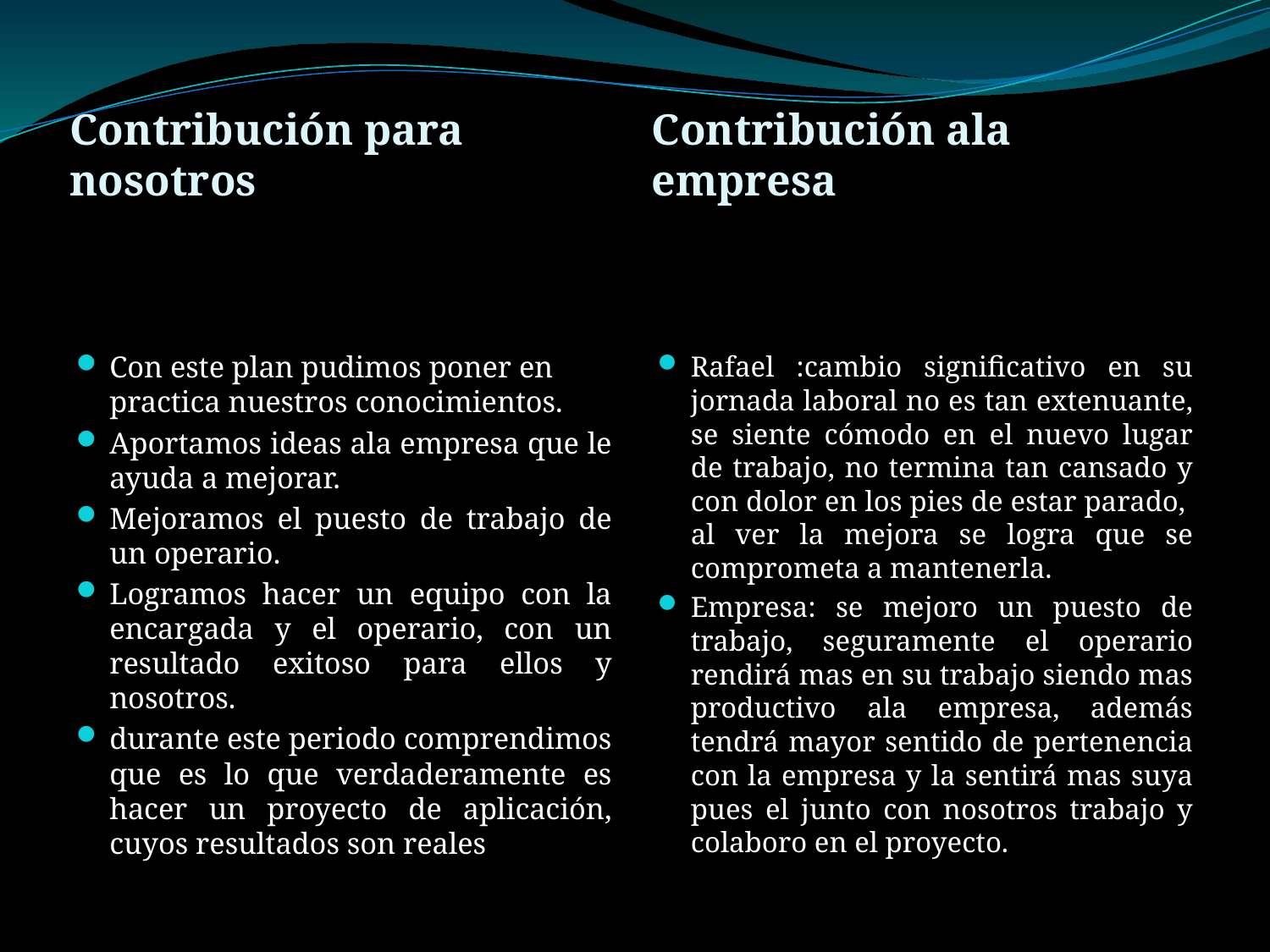

Contribución para nosotros
Contribución ala empresa
Con este plan pudimos poner en practica nuestros conocimientos.
Aportamos ideas ala empresa que le ayuda a mejorar.
Mejoramos el puesto de trabajo de un operario.
Logramos hacer un equipo con la encargada y el operario, con un resultado exitoso para ellos y nosotros.
durante este periodo comprendimos que es lo que verdaderamente es hacer un proyecto de aplicación, cuyos resultados son reales
Rafael :cambio significativo en su jornada laboral no es tan extenuante, se siente cómodo en el nuevo lugar de trabajo, no termina tan cansado y con dolor en los pies de estar parado,  al ver la mejora se logra que se comprometa a mantenerla.
Empresa: se mejoro un puesto de trabajo, seguramente el operario rendirá mas en su trabajo siendo mas productivo ala empresa, además tendrá mayor sentido de pertenencia con la empresa y la sentirá mas suya pues el junto con nosotros trabajo y colaboro en el proyecto.